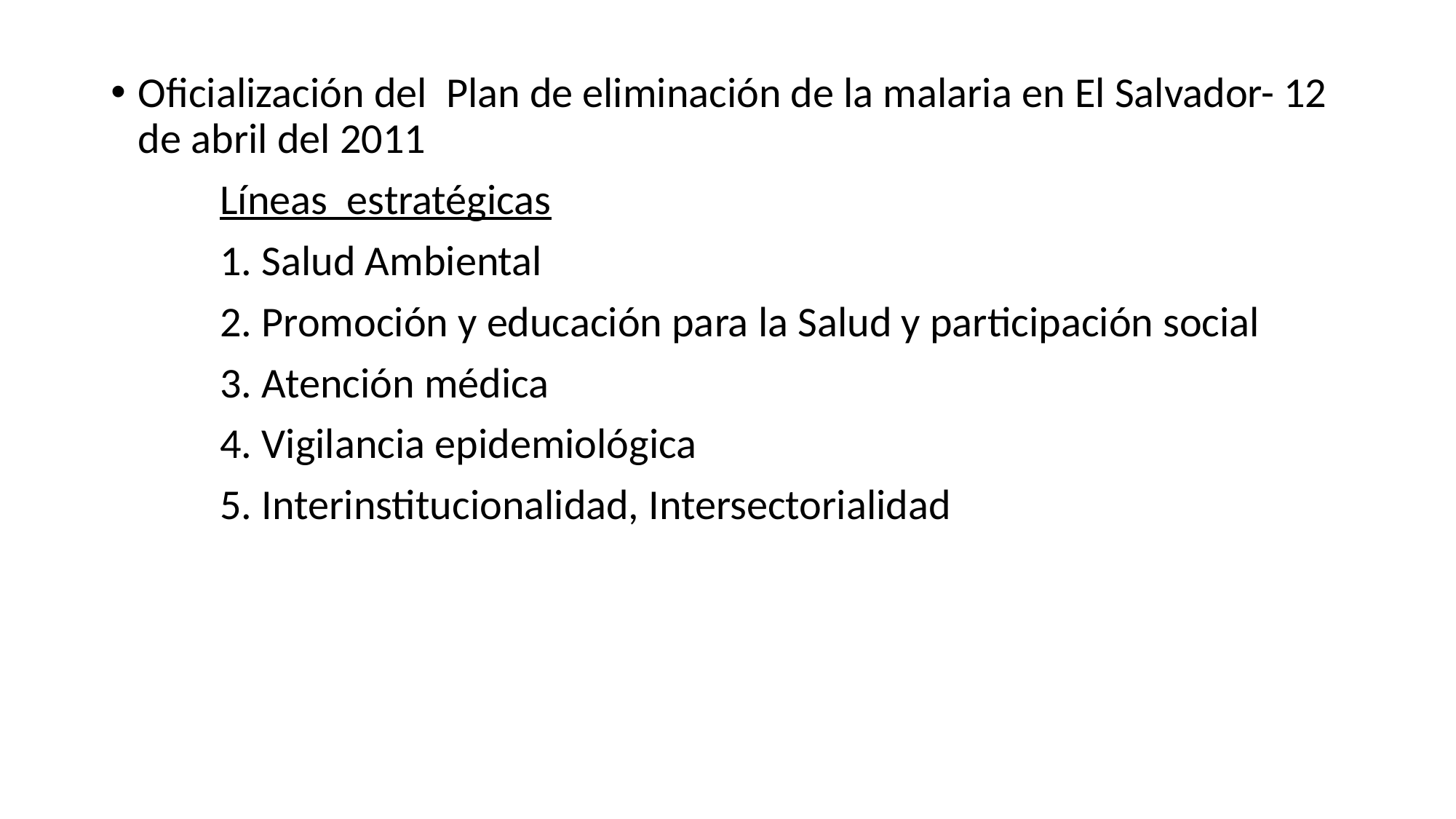

Oficialización del  Plan de eliminación de la malaria en El Salvador- 12 de abril del 2011
	Líneas  estratégicas
	1. Salud Ambiental
	2. Promoción y educación para la Salud y participación social
	3. Atención médica
	4. Vigilancia epidemiológica
	5. Interinstitucionalidad, Intersectorialidad